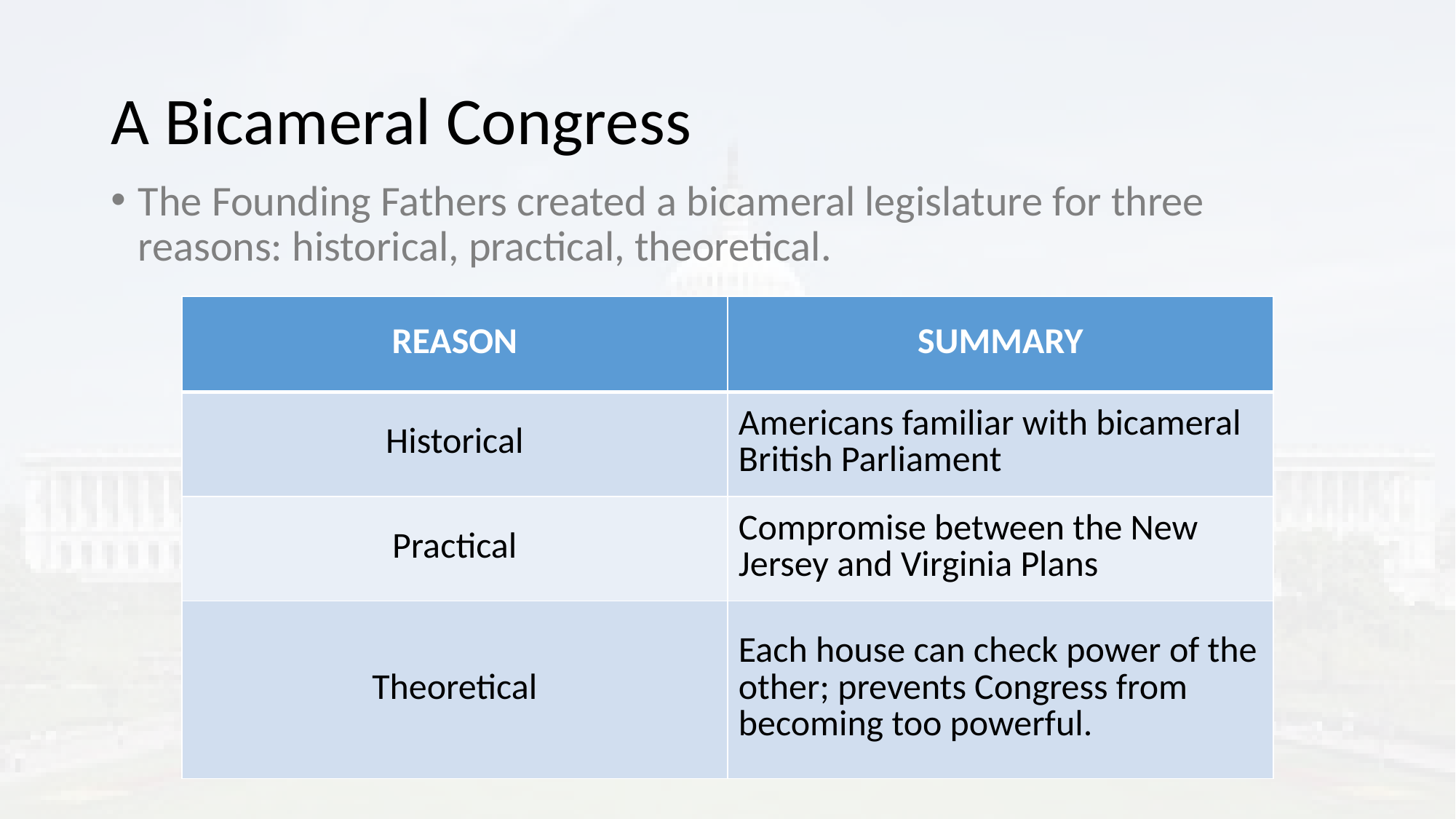

# A Bicameral Congress
The Founding Fathers created a bicameral legislature for three reasons: historical, practical, theoretical.

| REASON | SUMMARY |
| --- | --- |
| Historical | Americans familiar with bicameral British Parliament |
| Practical | Compromise between the New Jersey and Virginia Plans |
| Theoretical | Each house can check power of the other; prevents Congress from becoming too powerful. |